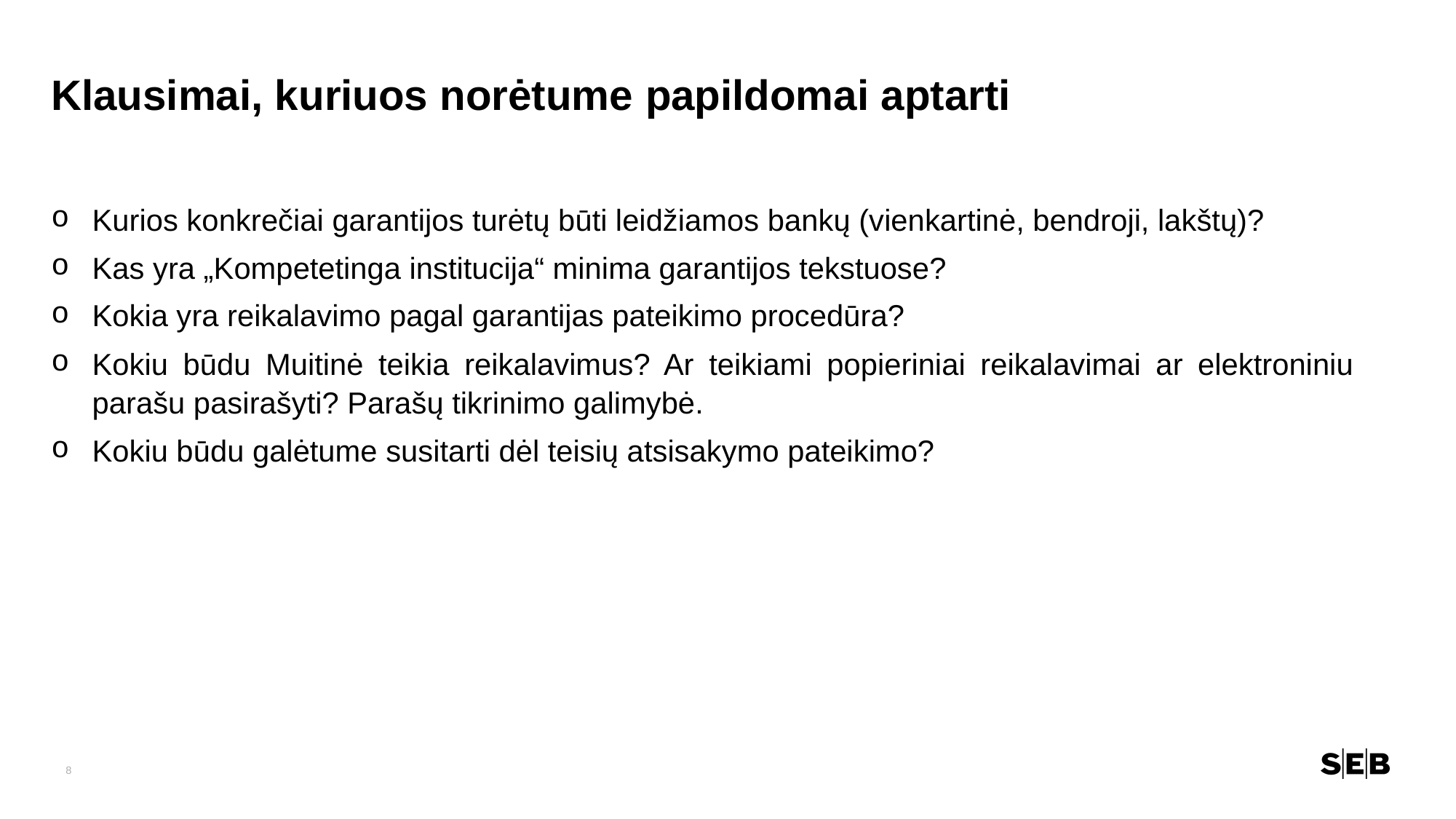

Klausimai, kuriuos norėtume papildomai aptarti
Kurios konkrečiai garantijos turėtų būti leidžiamos bankų (vienkartinė, bendroji, lakštų)?
Kas yra „Kompetetinga institucija“ minima garantijos tekstuose?
Kokia yra reikalavimo pagal garantijas pateikimo procedūra?
Kokiu būdu Muitinė teikia reikalavimus? Ar teikiami popieriniai reikalavimai ar elektroniniu parašu pasirašyti? Parašų tikrinimo galimybė.
Kokiu būdu galėtume susitarti dėl teisių atsisakymo pateikimo?

8